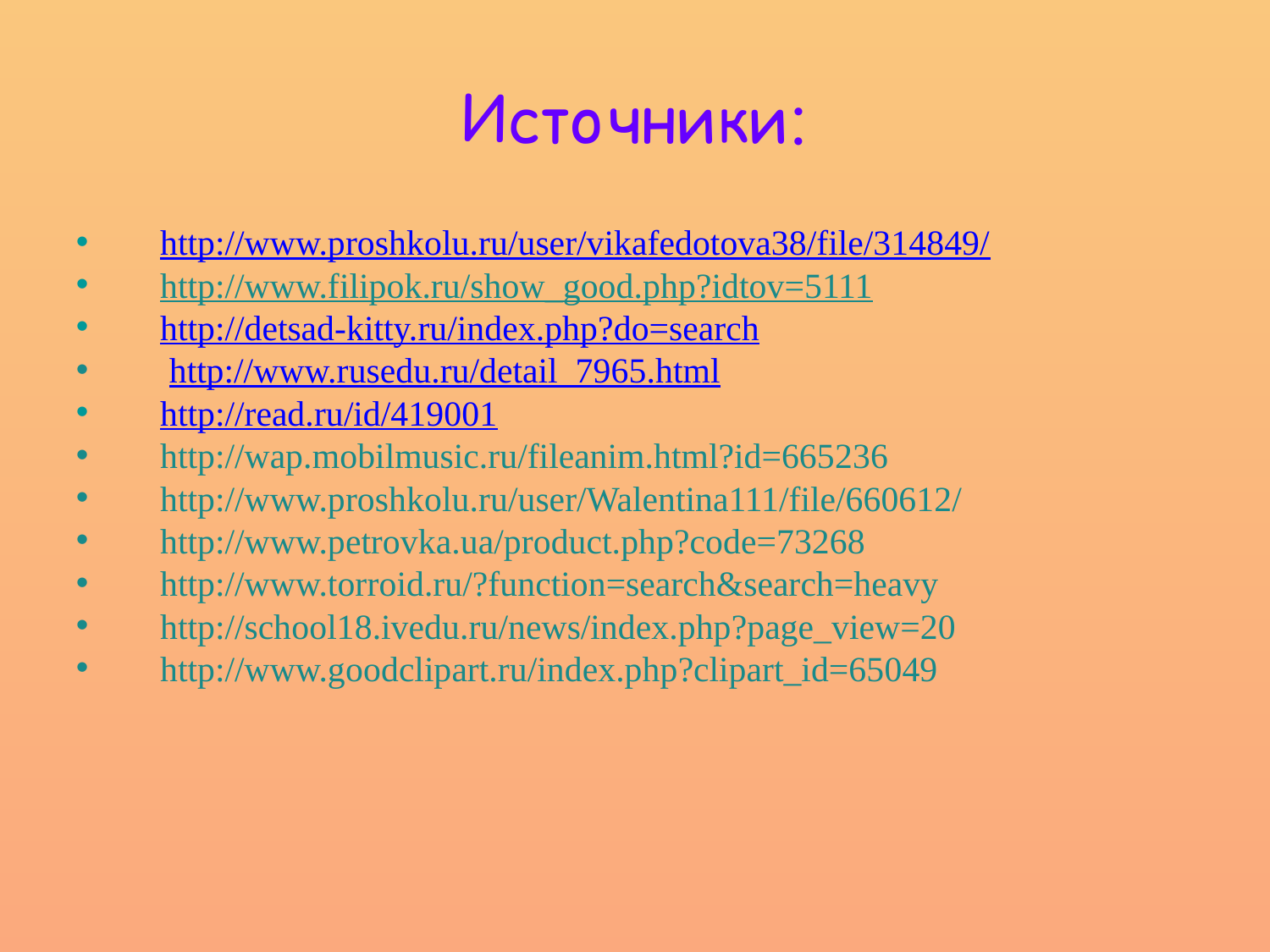

Источники:
http://www.proshkolu.ru/user/vikafedotova38/file/314849/
http://www.filipok.ru/show_good.php?idtov=5111
http://detsad-kitty.ru/index.php?do=search
 http://www.rusedu.ru/detail_7965.html
http://read.ru/id/419001
http://wap.mobilmusic.ru/fileanim.html?id=665236
http://www.proshkolu.ru/user/Walentina111/file/660612/
http://www.petrovka.ua/product.php?code=73268
http://www.torroid.ru/?function=search&search=heavy
http://school18.ivedu.ru/news/index.php?page_view=20
http://www.goodclipart.ru/index.php?clipart_id=65049